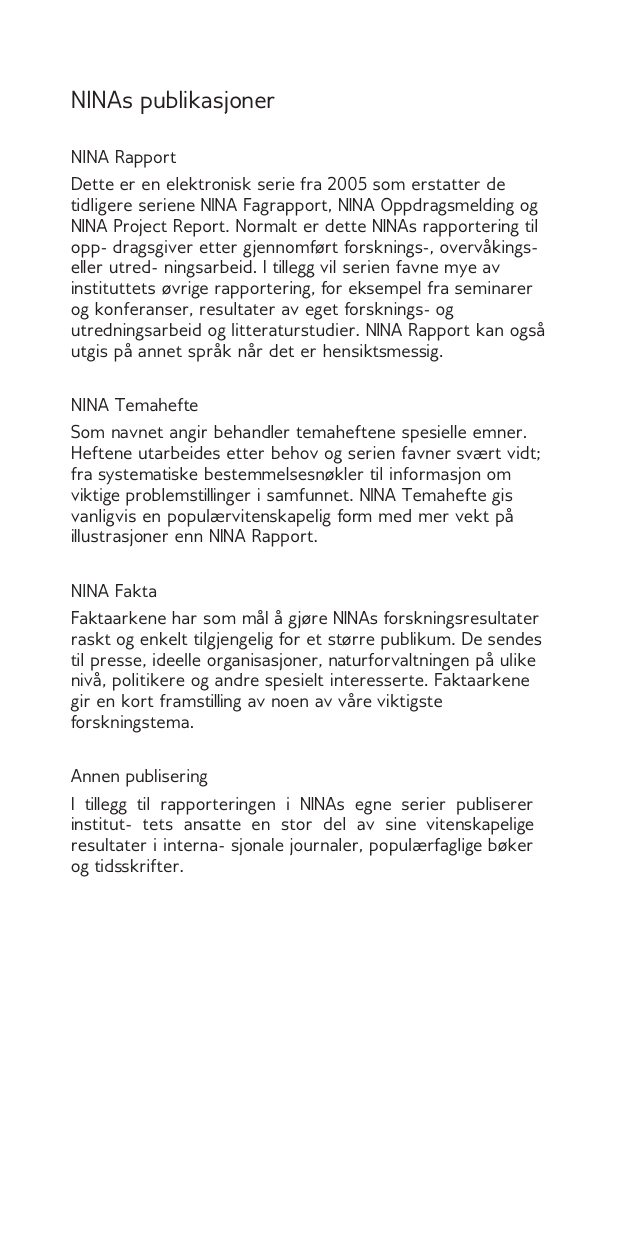

NINAs publikasjoner

NINA Rapport
Dette er en elektronisk serie fra 2005 som erstatter de tidligere seriene NINA Fagrapport, NINA Oppdragsmelding og NINA Project Report. Normalt er dette NINAs rapportering til opp- dragsgiver etter gjennomført forsknings-, overvåkings- eller utred- ningsarbeid. I tillegg vil serien favne mye av instituttets øvrige rapportering, for eksempel fra seminarer og konferanser, resultater av eget forsknings- og utredningsarbeid og litteraturstudier. NINA Rapport kan også utgis på annet språk når det er hensiktsmessig.

NINA Temahefte
Som navnet angir behandler temaheftene spesielle emner. Heftene utarbeides etter behov og serien favner svært vidt; fra systematiske bestemmelsesnøkler til informasjon om viktige problemstillinger i samfunnet. NINA Temahefte gis vanligvis en populærvitenskapelig form med mer vekt på illustrasjoner enn NINA Rapport.

NINA Fakta
Faktaarkene har som mål å gjøre NINAs forskningsresultater raskt og enkelt tilgjengelig for et større publikum. De sendes til presse, ideelle organisasjoner, naturforvaltningen på ulike nivå, politikere og andre spesielt interesserte. Faktaarkene gir en kort framstilling av noen av våre viktigste forskningstema.

Annen publisering
I tillegg til rapporteringen i NINAs egne serier publiserer institut- tets ansatte en stor del av sine vitenskapelige resultater i interna- sjonale journaler, populærfaglige bøker og tidsskrifter.